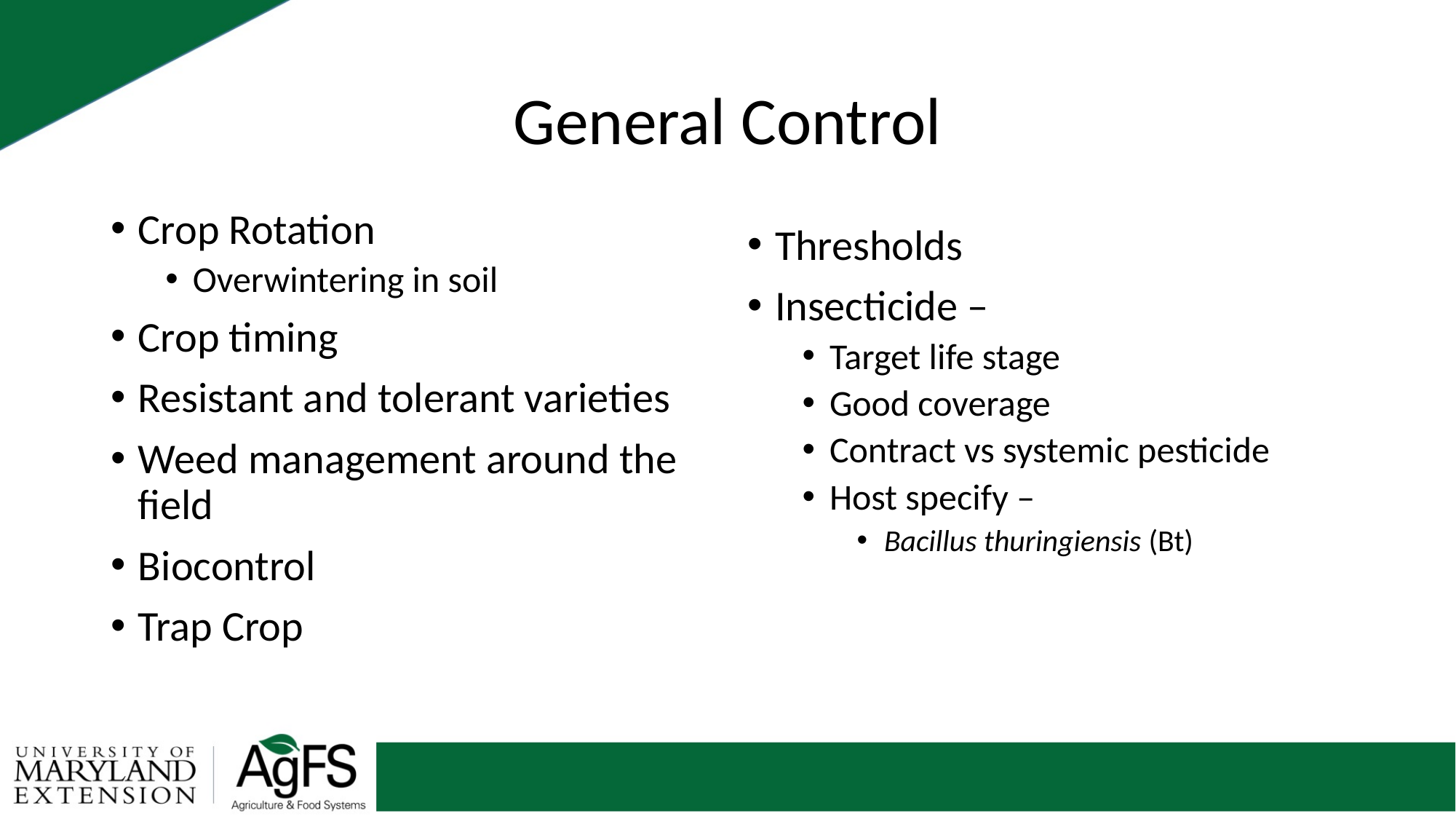

# General Control
Crop Rotation
Overwintering in soil
Crop timing
Resistant and tolerant varieties
Weed management around the field
Biocontrol
Trap Crop

Thresholds
Insecticide –
Target life stage
Good coverage
Contract vs systemic pesticide
Host specify –
Bacillus thuringiensis (Bt)